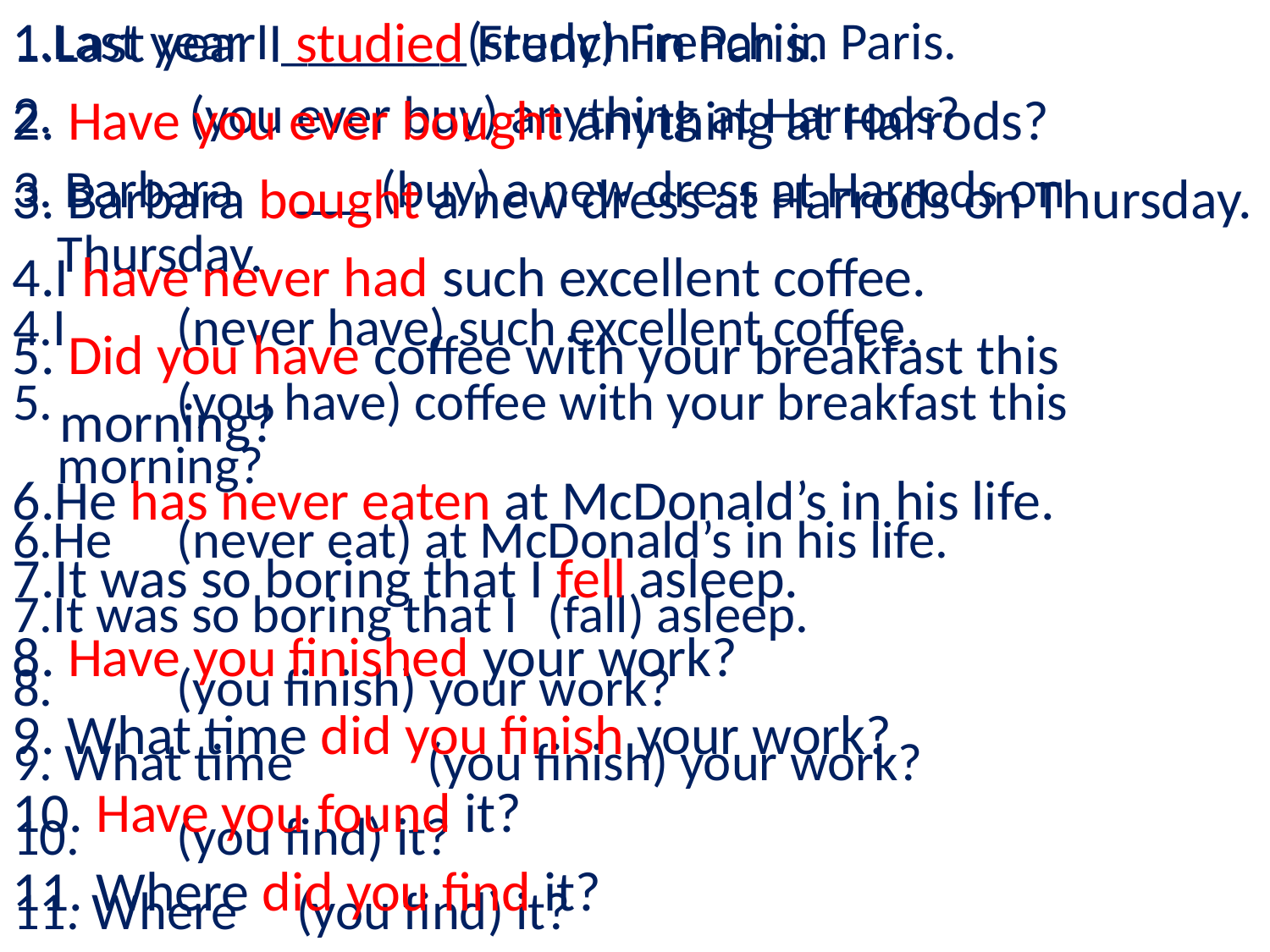

1.Last year I _______(study) French in Paris.
2. 		 (you ever buy) anything at Harrods?
3. Barbara 	       (buy) a new dress at Harrods on Thursday.
4.I 		(never have) such excellent coffee.
5. 	(you have) coffee with your breakfast this morning?
6.He 			(never eat) at McDonald’s in his life.
7.It was so boring that I 		 (fall) asleep.
8. 			(you finish) your work?
9. What time 		 (you finish) your work?
10. 			(you find) it?
11. Where 			(you find) it?
1.Last year I studied French in Paris.
2. Have you ever bought anything at Harrods?
3. Barbara bought a new dress at Harrods on Thursday.
4.I have never had such excellent coffee.
5. Did you have coffee with your breakfast this morning?
6.He has never eaten at McDonald’s in his life.
7.It was so boring that I fell asleep.
8. Have you finished your work?
9. What time did you finish your work?
10. Have you found it?
11. Where did you find it?